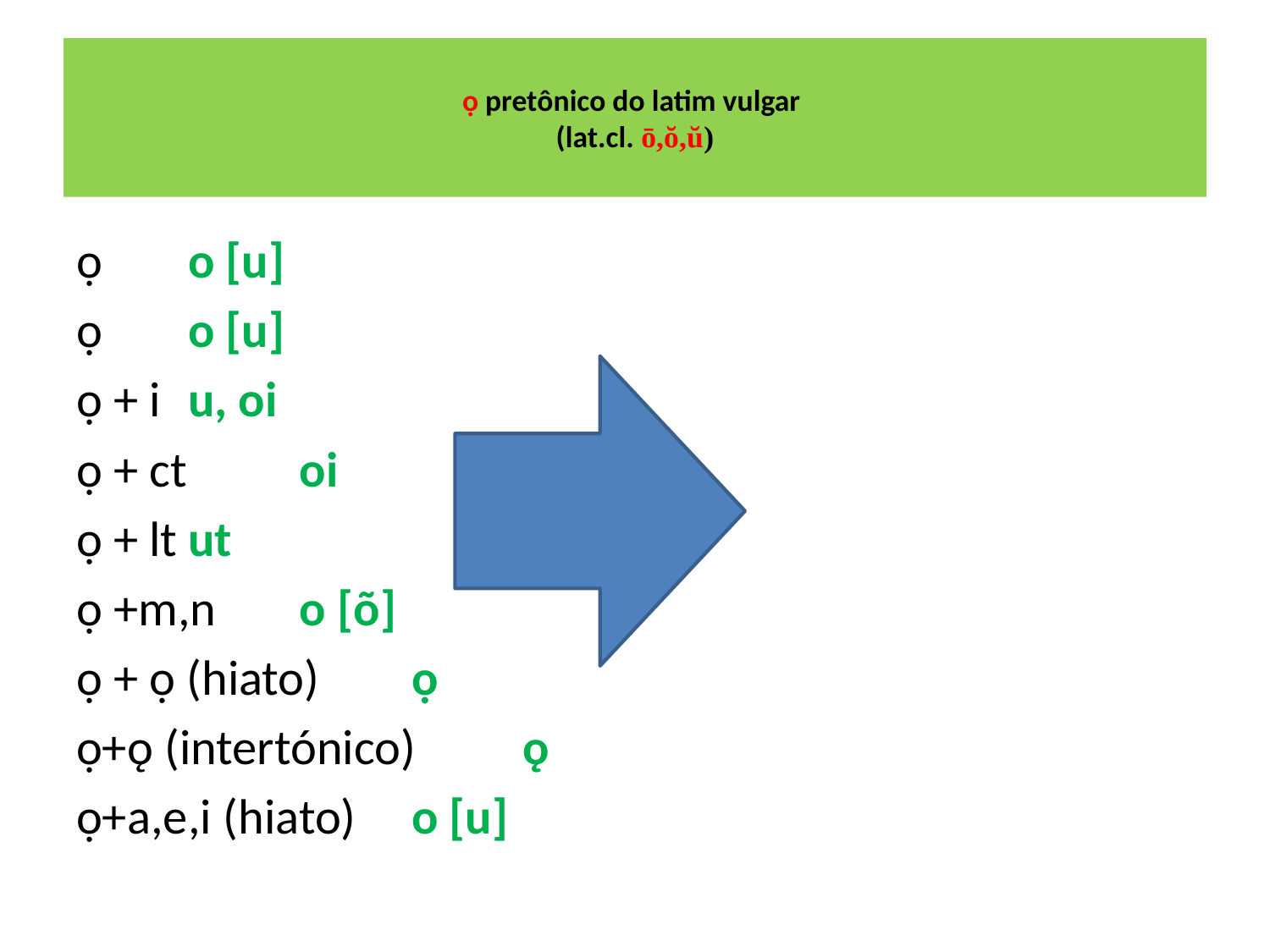

# ọ pretônico do latim vulgar (lat.cl. ō,ŏ,ŭ)
ọ 						o [u]
ọ 						o [u]
ọ + i 						u, oi
ọ + ct	  					oi
ọ + lt						ut
ọ +m,n 					o [õ]
ọ + ọ (hiato)				ọ
ọ+ǫ (intertónico) 				ǫ
ọ+a,e,i (hiato) 				o [u]